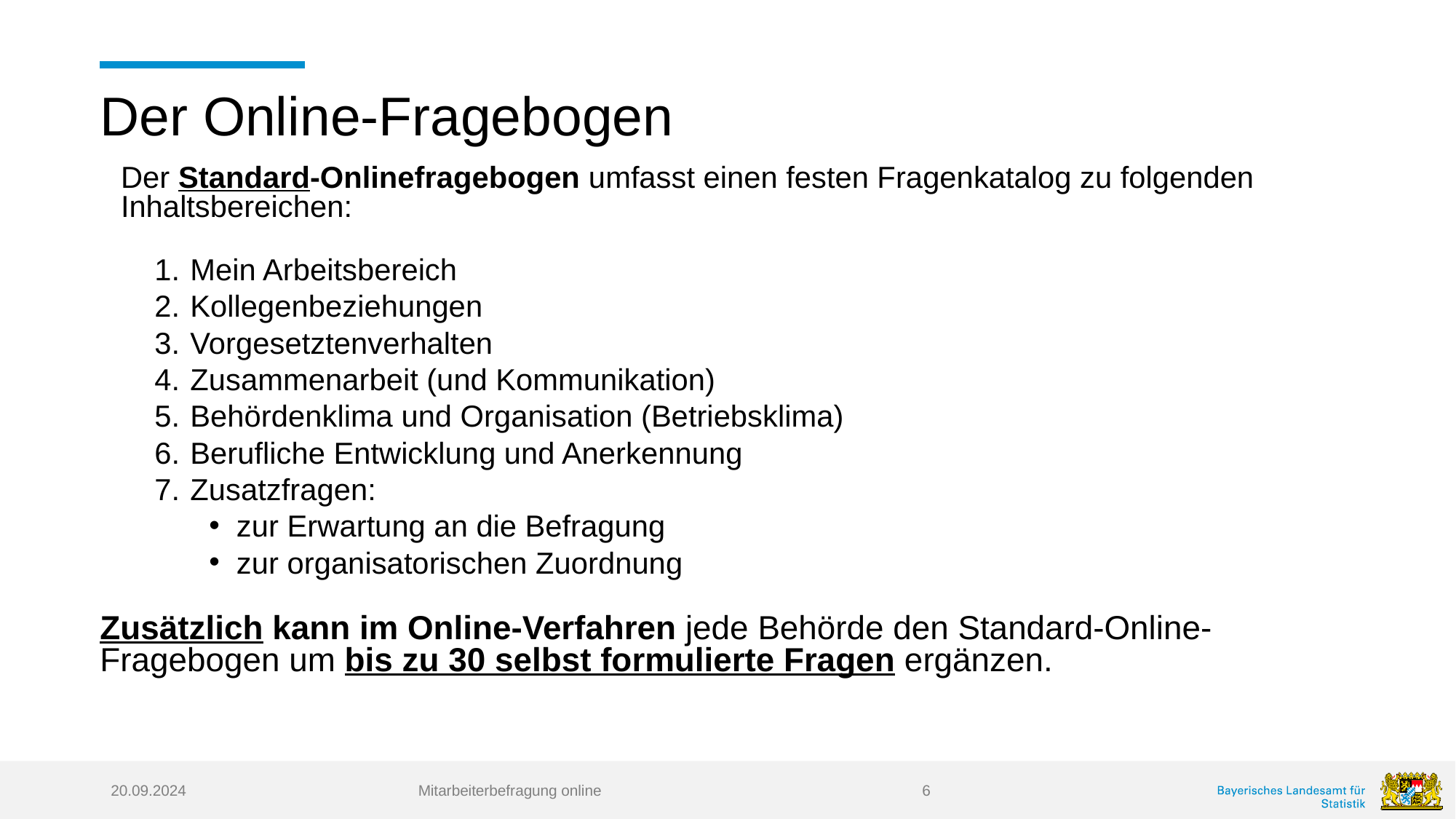

# Der Online-Fragebogen
Der Standard-Onlinefragebogen umfasst einen festen Fragenkatalog zu folgenden Inhaltsbereichen:

 Mein Arbeitsbereich
 Kollegenbeziehungen
 Vorgesetztenverhalten
 Zusammenarbeit (und Kommunikation)
 Behördenklima und Organisation (Betriebsklima)
 Berufliche Entwicklung und Anerkennung
 Zusatzfragen:
zur Erwartung an die Befragung
zur organisatorischen Zuordnung

Zusätzlich kann im Online-Verfahren jede Behörde den Standard-Online-Fragebogen um bis zu 30 selbst formulierte Fragen ergänzen.

20.09.2024
Mitarbeiterbefragung online
6